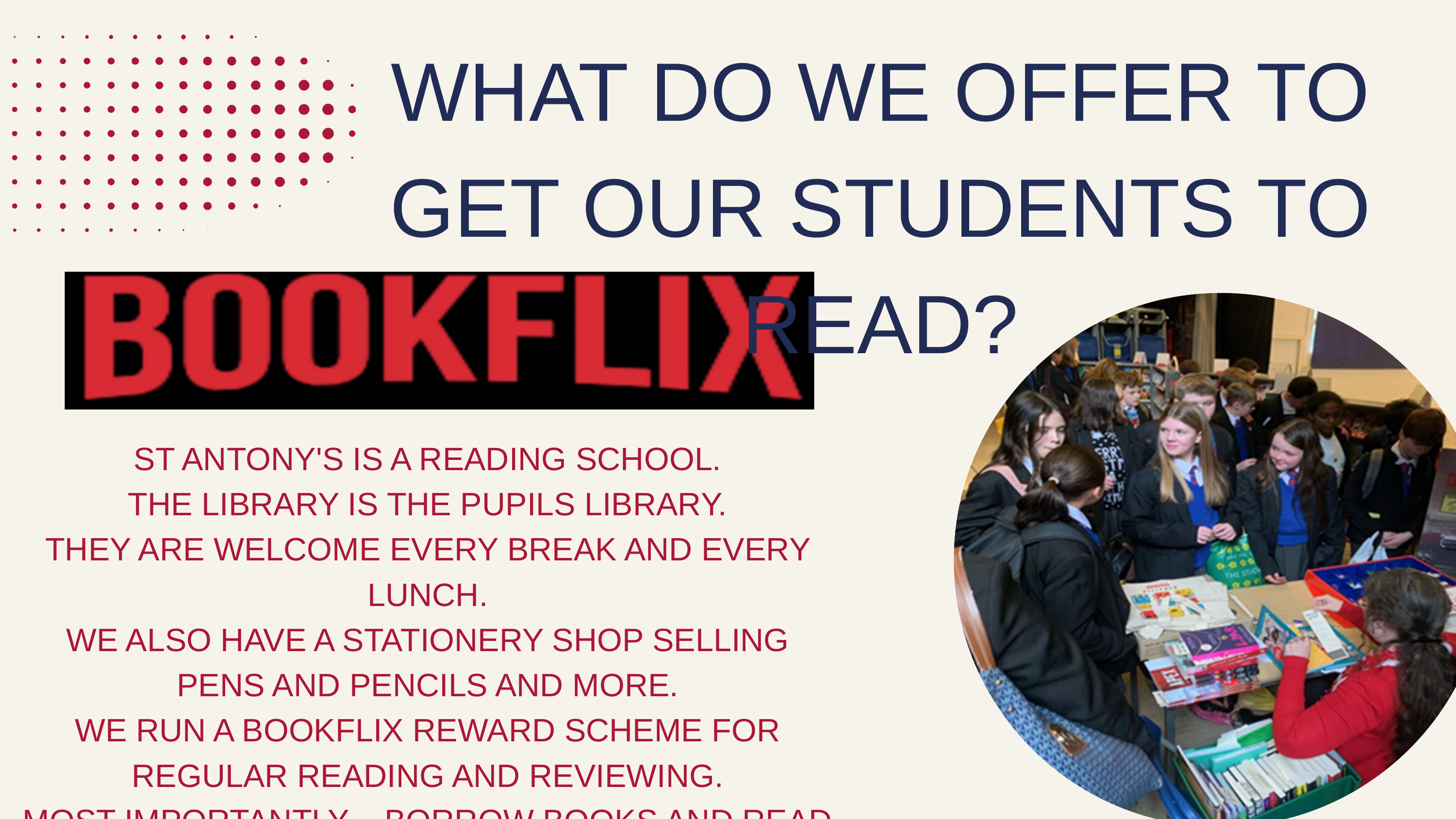

WHAT DO WE OFFER TO GET OUR STUDENTS TO READ?

ST ANTONY'S IS A READING SCHOOL.
THE LIBRARY IS THE PUPILS LIBRARY.
THEY ARE WELCOME EVERY BREAK AND EVERY LUNCH.
WE ALSO HAVE A STATIONERY SHOP SELLING PENS AND PENCILS AND MORE.
WE RUN A BOOKFLIX REWARD SCHEME FOR REGULAR READING AND REVIEWING.
MOST IMPORTANTLY – BORROW BOOKS AND READ THEM!